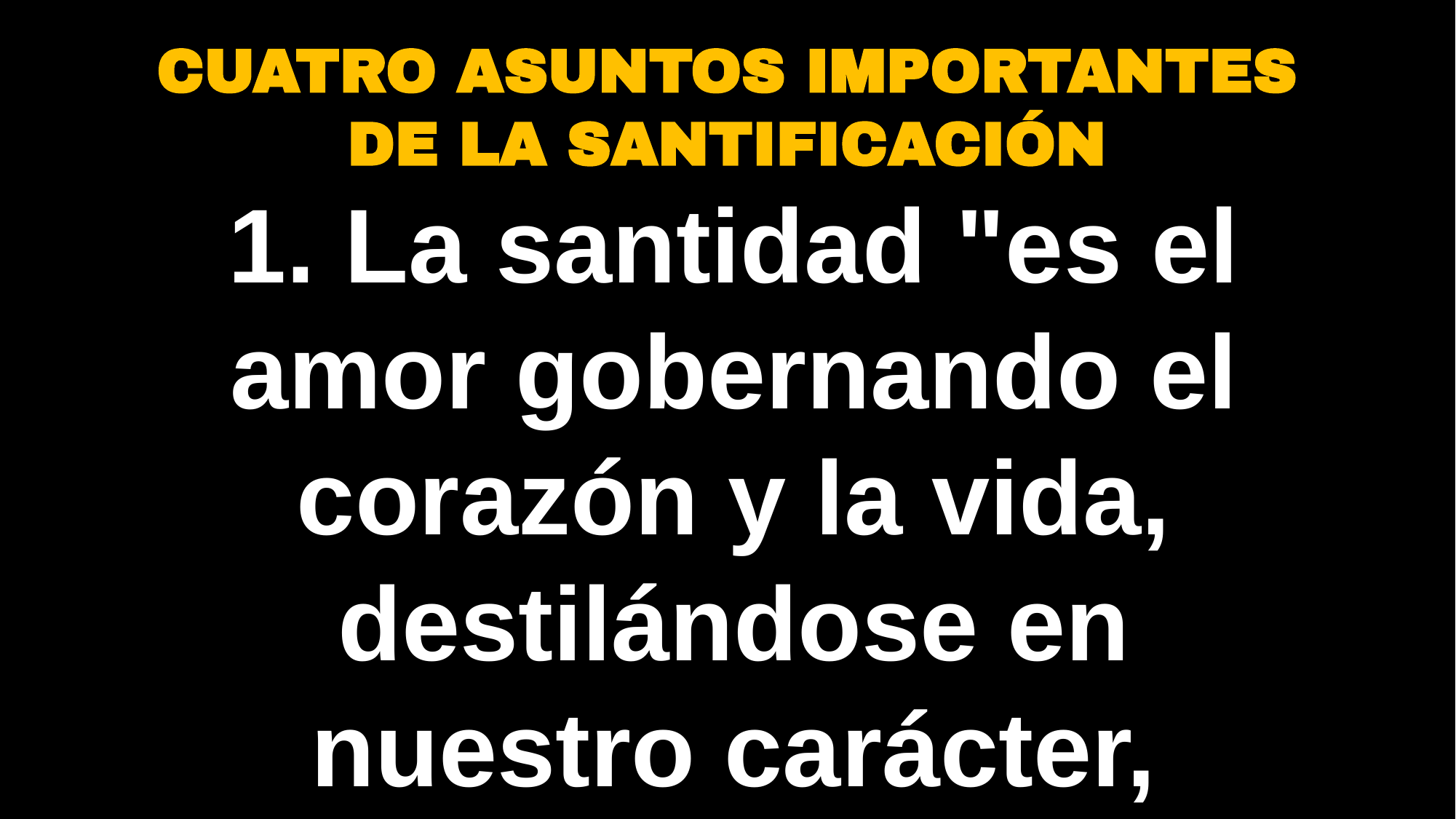

CUATRO ASUNTOS IMPORTANTES DE LA SANTIFICACIÓN
1. La santidad "es el amor gobernando el corazón y la vida, destilándose en nuestro carácter, palabras y acciones"